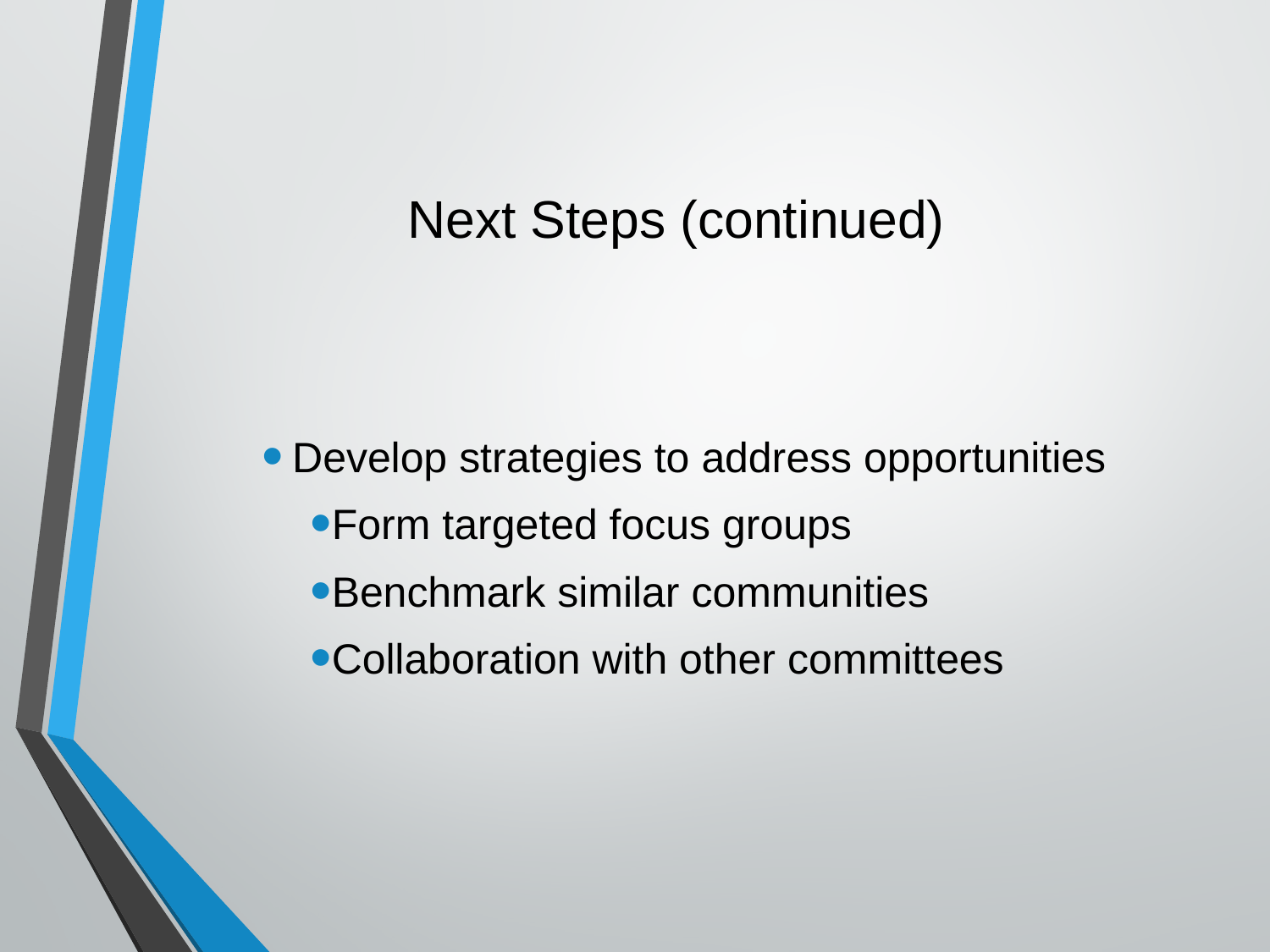

# Next Steps (continued)
Develop strategies to address opportunities
Form targeted focus groups
Benchmark similar communities
Collaboration with other committees